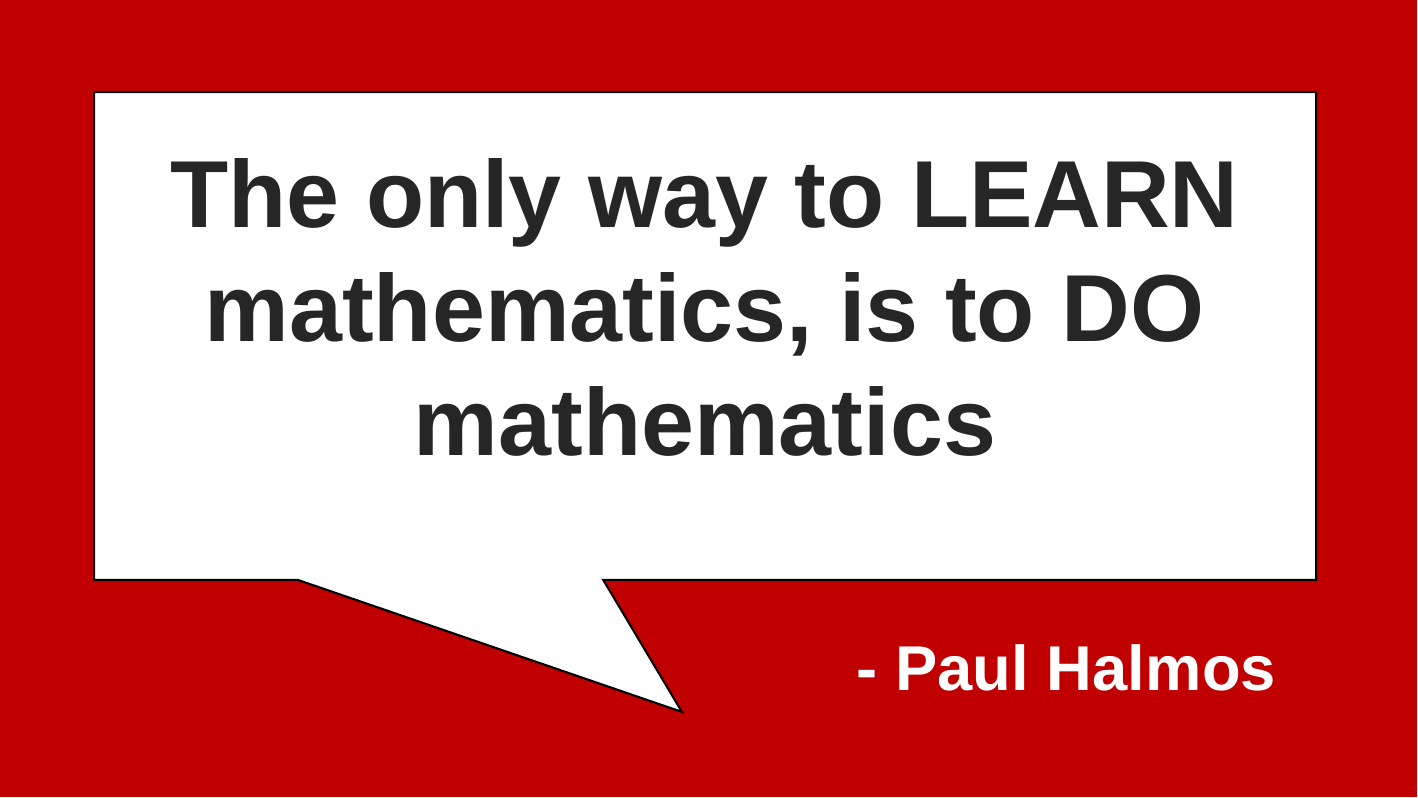

The only way to LEARN mathematics, is to DO mathematics

- Paul Halmos